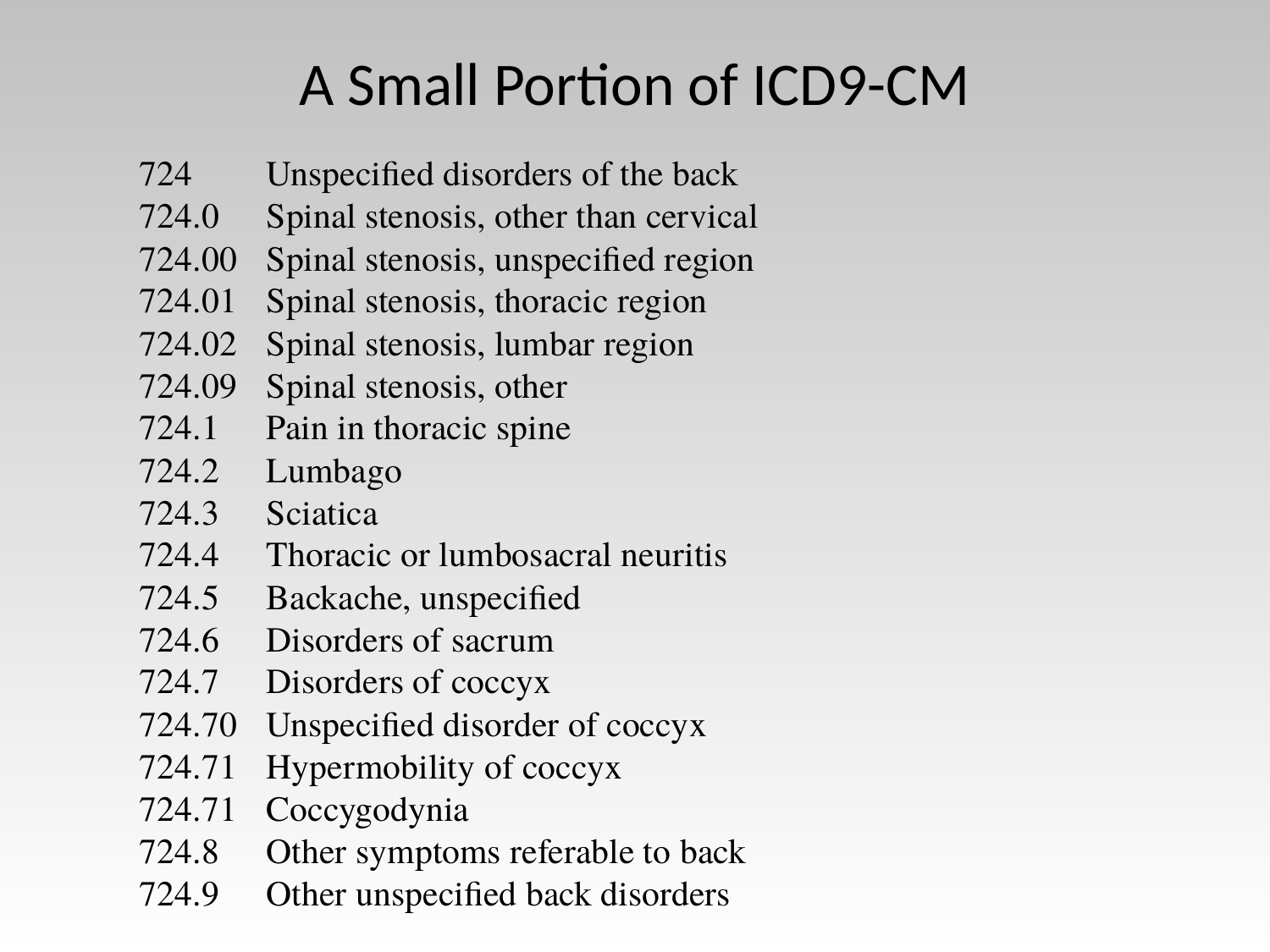

# A Small Portion of ICD9-CM
	724	Unspecified disorders of the back
	724.0	Spinal stenosis, other than cervical
	724.00	Spinal stenosis, unspecified region
	724.01	Spinal stenosis, thoracic region
	724.02	Spinal stenosis, lumbar region
	724.09	Spinal stenosis, other
	724.1	Pain in thoracic spine
	724.2	Lumbago
	724.3	Sciatica
	724.4	Thoracic or lumbosacral neuritis
	724.5	Backache, unspecified
	724.6	Disorders of sacrum
	724.7	Disorders of coccyx
	724.70	Unspecified disorder of coccyx
	724.71	Hypermobility of coccyx
	724.71	Coccygodynia
	724.8	Other symptoms referable to back
	724.9	Other unspecified back disorders